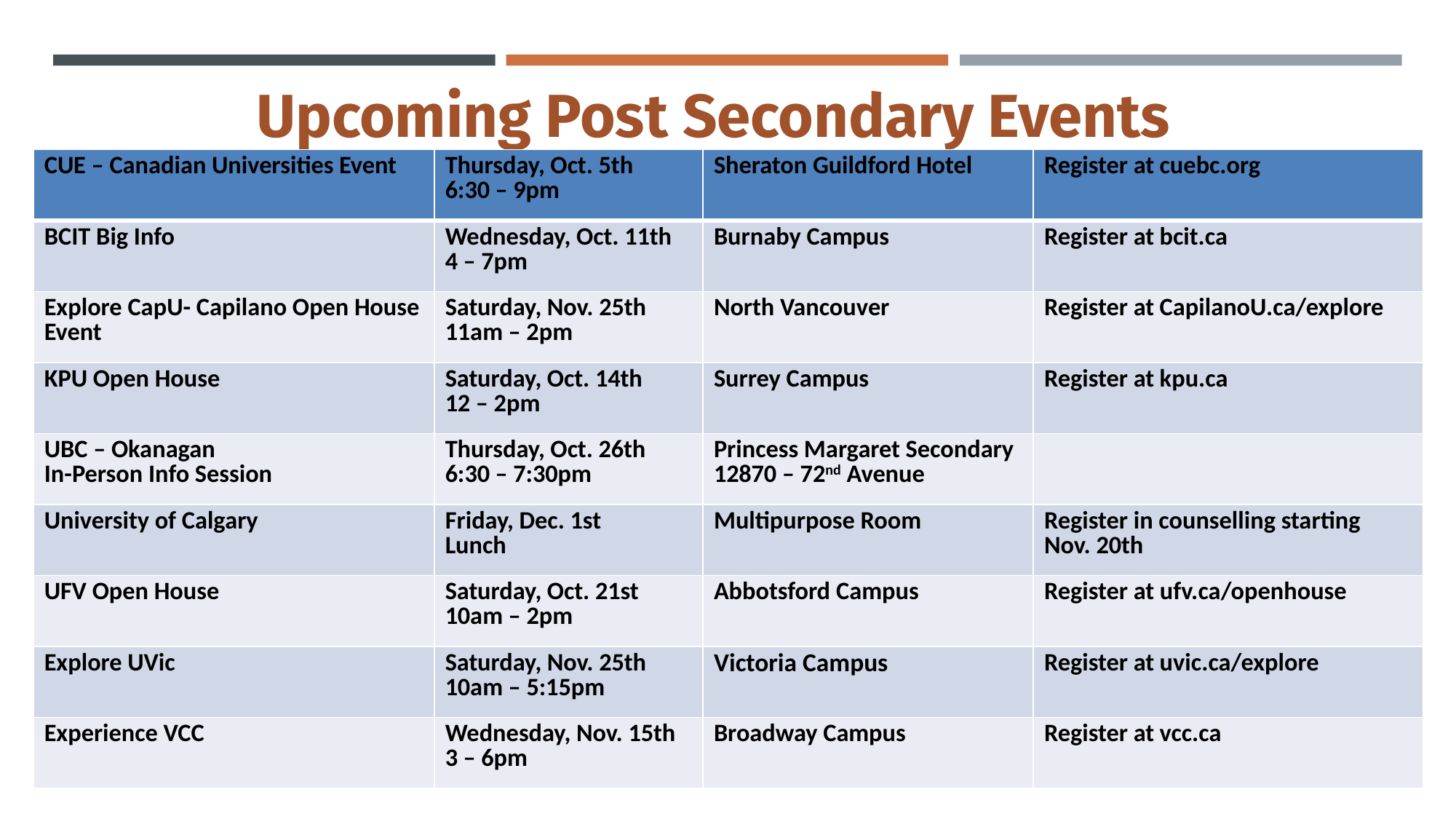

# Upcoming Post Secondary Events
| CUE – Canadian Universities Event | Thursday, Oct. 5th 6:30 – 9pm | Sheraton Guildford Hotel | Register at cuebc.org |
| --- | --- | --- | --- |
| BCIT Big Info | Wednesday, Oct. 11th 4 – 7pm | Burnaby Campus | Register at bcit.ca |
| Explore CapU- Capilano Open House Event | Saturday, Nov. 25th 11am – 2pm | North Vancouver | Register at CapilanoU.ca/explore |
| KPU Open House | Saturday, Oct. 14th   12 – 2pm | Surrey Campus | Register at kpu.ca |
| UBC – Okanagan In-Person Info Session | Thursday, Oct. 26th  6:30 – 7:30pm | Princess Margaret Secondary 12870 – 72nd Avenue |  |
| University of Calgary | Friday, Dec. 1st Lunch | Multipurpose Room | Register in counselling starting Nov. 20th |
| UFV Open House | Saturday, Oct. 21st   10am – 2pm | Abbotsford Campus | Register at ufv.ca/openhouse |
| Explore UVic | Saturday, Nov. 25th   10am – 5:15pm | Victoria Campus | Register at uvic.ca/explore |
| Experience VCC | Wednesday, Nov. 15th   3 – 6pm | Broadway Campus | Register at vcc.ca |